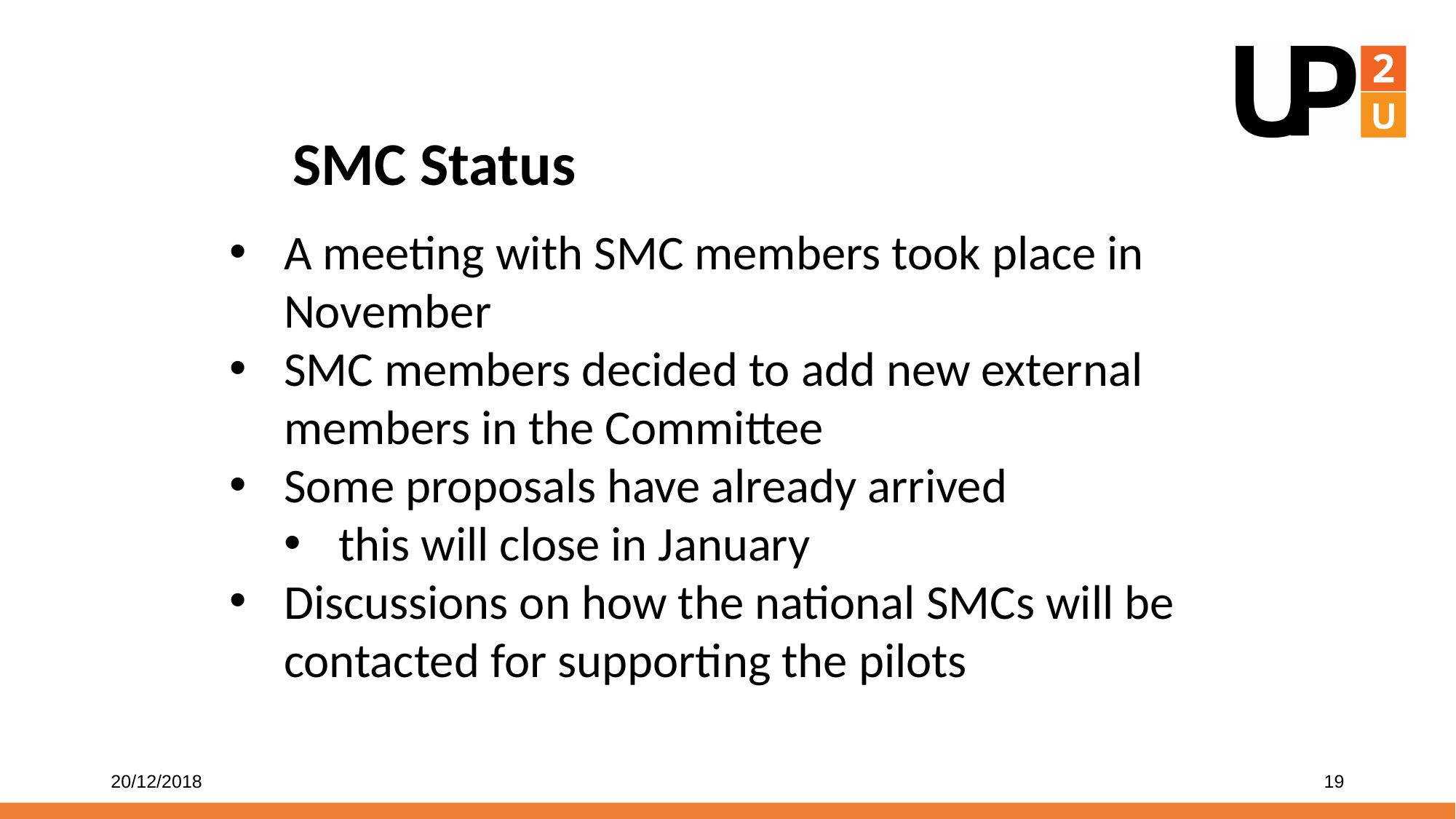

SMC Status

A meeting with SMC members took place in November
SMC members decided to add new external  members in the Committee
Some proposals have already arrived
this will close in January
Discussions on how the national SMCs will be contacted for supporting the pilots

20/12/2018

19